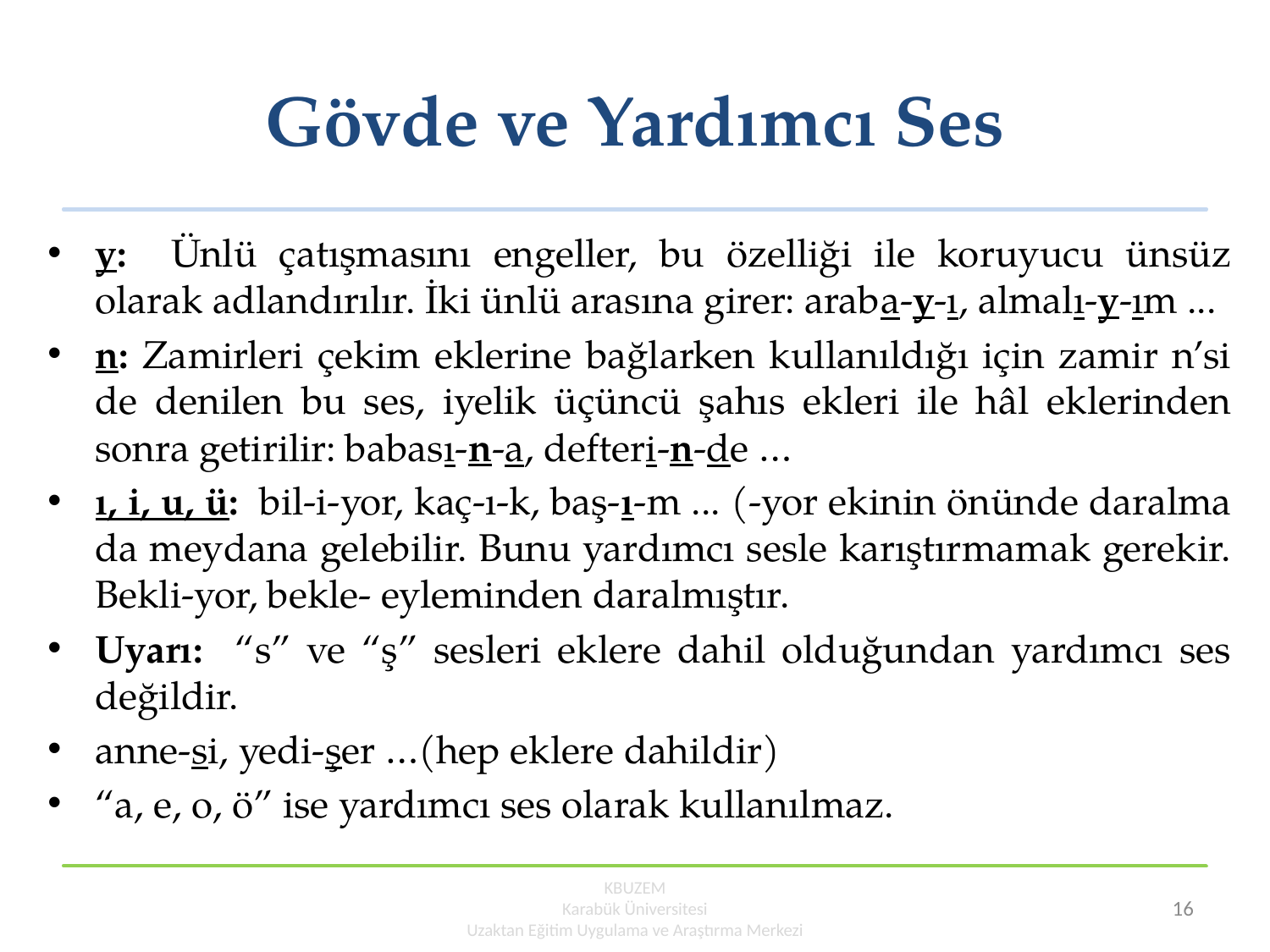

# Gövde ve Yardımcı Ses
y:  Ünlü çatışmasını engeller, bu özelliği ile koruyucu ünsüz olarak adlandırılır. İki ünlü arasına girer: araba-y-ı, almalı-y-ım ...
n: Zamirleri çekim eklerine bağlarken kullanıldığı için zamir n’si de denilen bu ses, iyelik üçüncü şahıs ekleri ile hâl eklerinden sonra getirilir: babası-n-a, defteri-n-de …
ı, i, u, ü:  bil-i-yor, kaç-ı-k, baş-ı-m ... (-yor ekinin önünde daralma da meydana gelebilir. Bunu yardımcı sesle karıştırmamak gerekir. Bekli-yor, bekle- eyleminden daralmıştır.
Uyarı:  “s” ve “ş” sesleri eklere dahil olduğundan yardımcı ses değildir.
anne-si, yedi-şer …(hep eklere dahildir)
“a, e, o, ö” ise yardımcı ses olarak kullanılmaz.

KBUZEM
Karabük Üniversitesi
Uzaktan Eğitim Uygulama ve Araştırma Merkezi
16